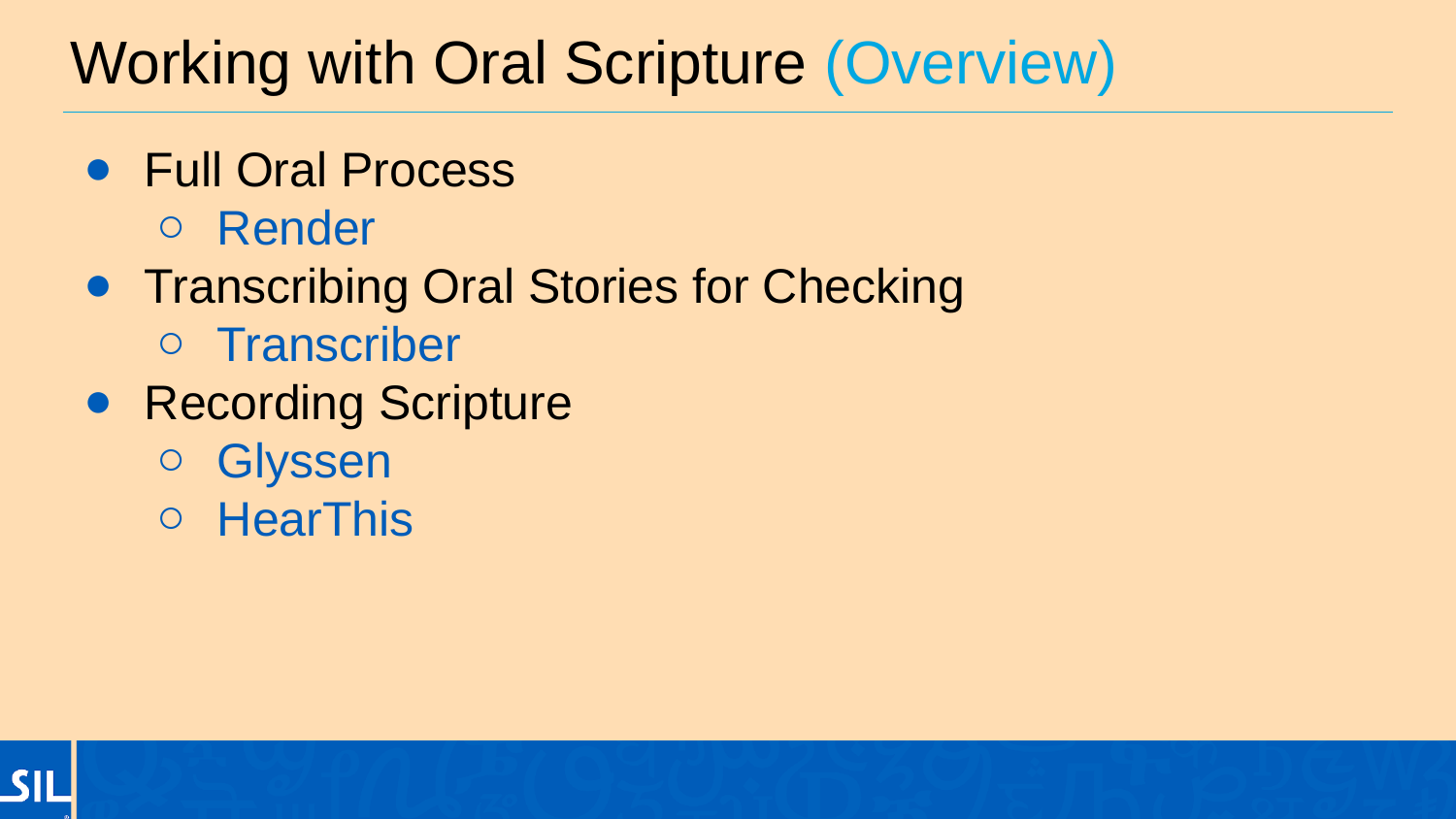

# Working with Oral Scripture (Overview)
Full Oral Process
Render
Transcribing Oral Stories for Checking
Transcriber
Recording Scripture
Glyssen
HearThis